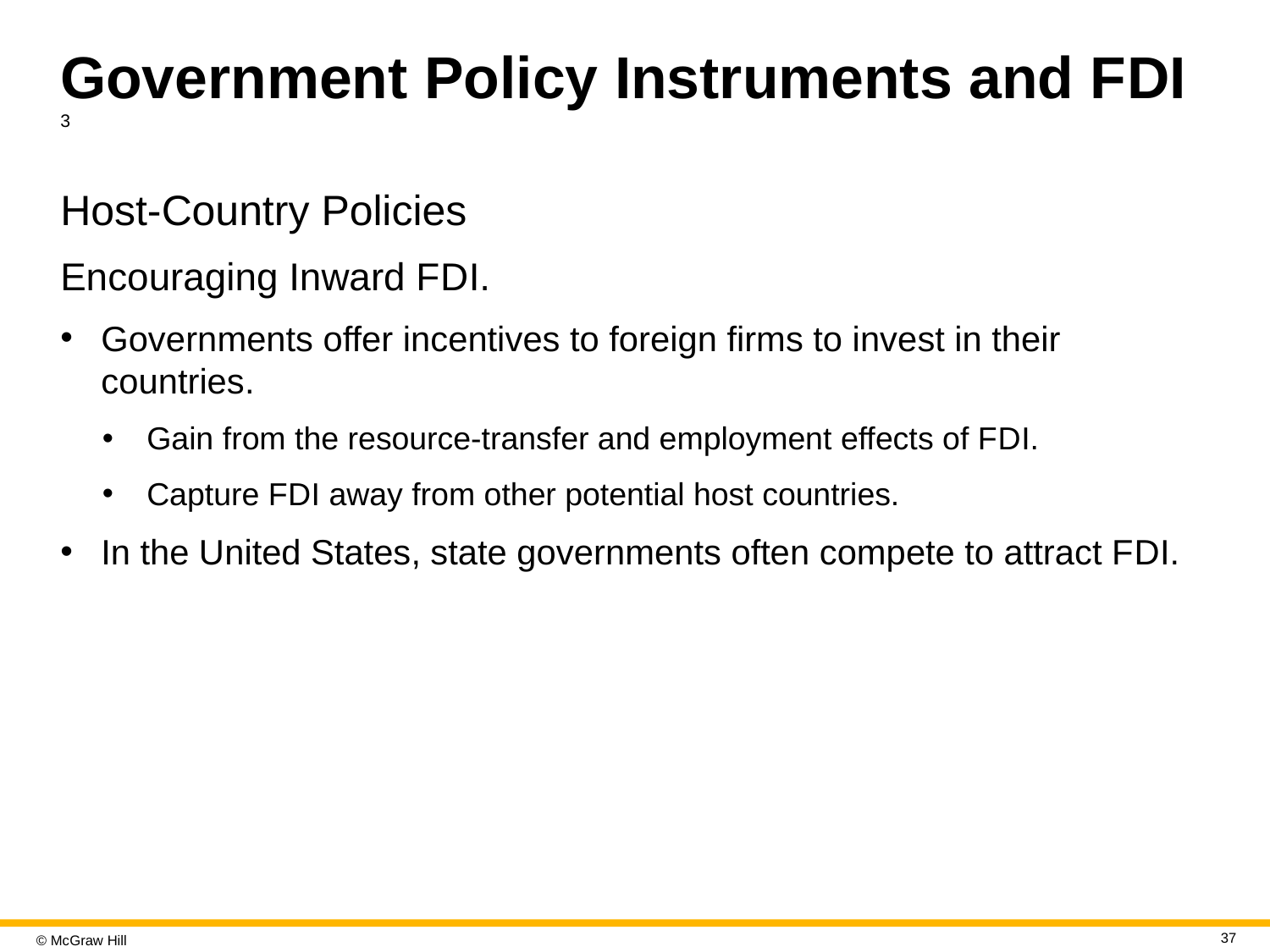

# Government Policy Instruments and F D I 3
Host-Country Policies
Encouraging Inward F D I.
Governments offer incentives to foreign firms to invest in their countries.
Gain from the resource-transfer and employment effects of F D I.
Capture F D I away from other potential host countries.
In the United States, state governments often compete to attract F D I.